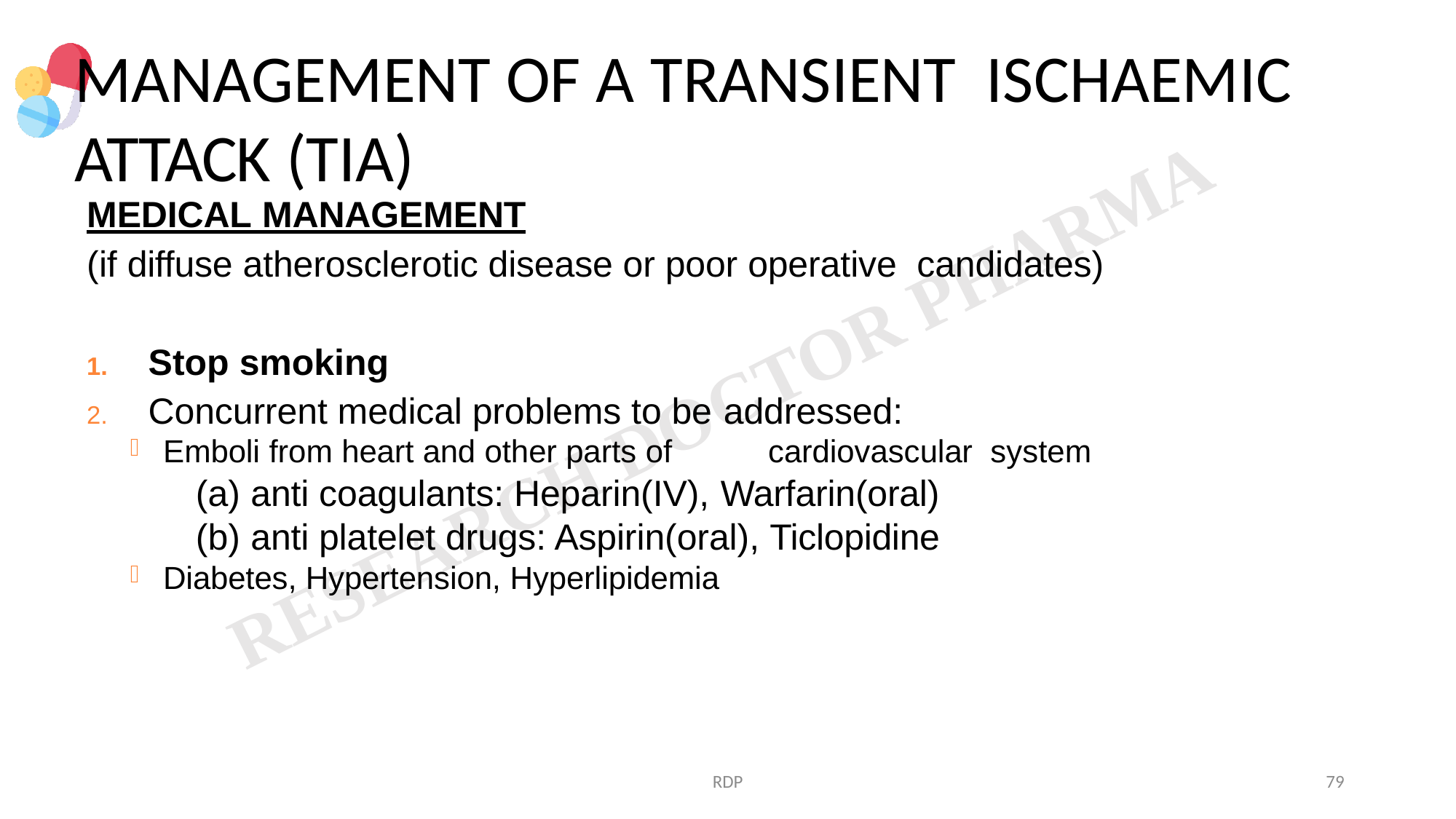

# MANAGEMENT OF A TRANSIENT  ISCHAEMIC ATTACK (TIA)
MEDICAL MANAGEMENT
(if diffuse atherosclerotic disease or poor operative  candidates)

Stop smoking
Concurrent medical problems to be addressed:
Emboli from heart and other parts of	cardiovascular  system
anti coagulants: Heparin(IV), Warfarin(oral)
anti platelet drugs: Aspirin(oral), Ticlopidine
Diabetes, Hypertension, Hyperlipidemia
RDP
79